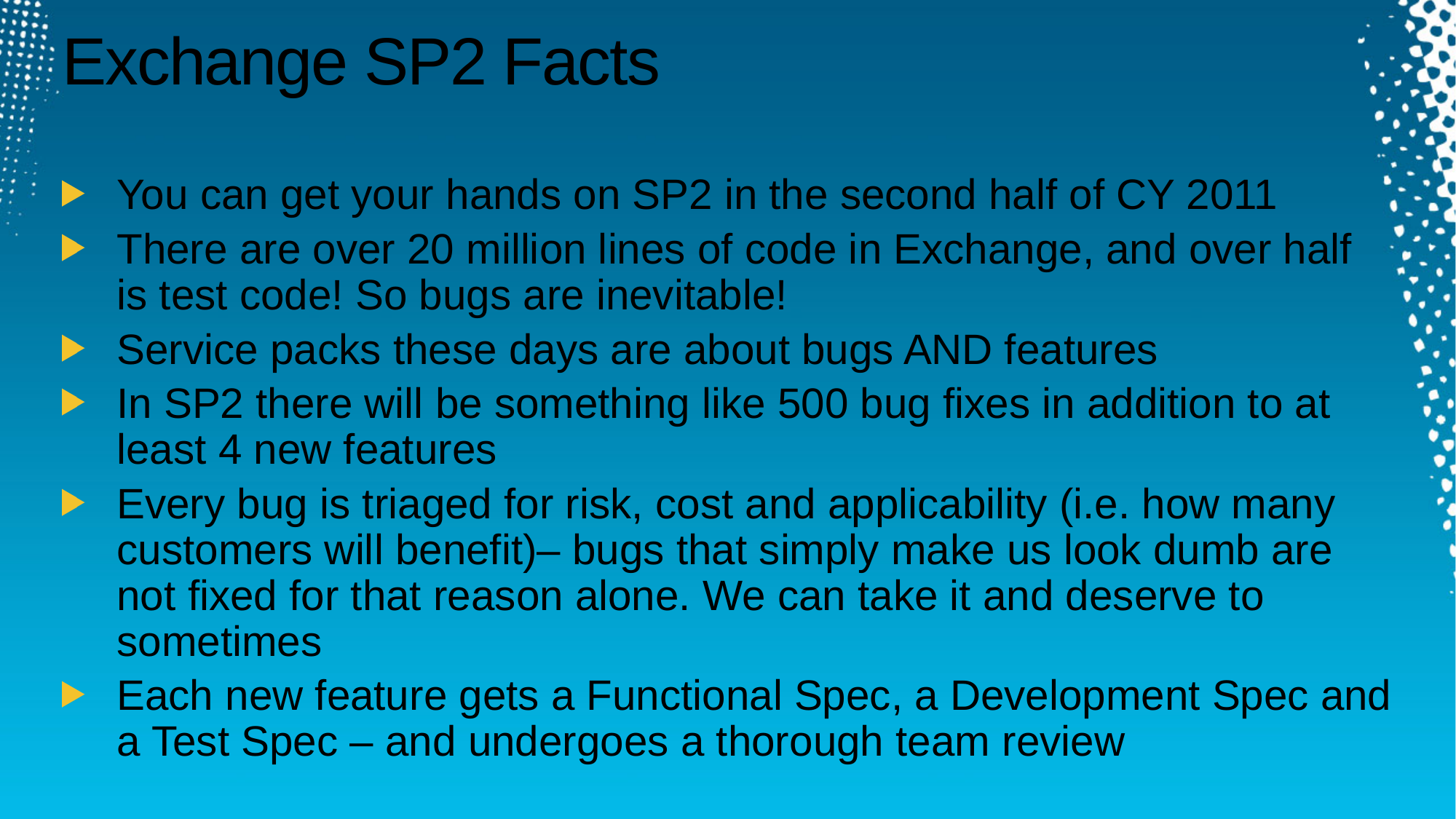

# Exchange SP2 Facts
You can get your hands on SP2 in the second half of CY 2011
There are over 20 million lines of code in Exchange, and over half is test code! So bugs are inevitable!
Service packs these days are about bugs AND features
In SP2 there will be something like 500 bug fixes in addition to at least 4 new features
Every bug is triaged for risk, cost and applicability (i.e. how many customers will benefit)– bugs that simply make us look dumb are not fixed for that reason alone. We can take it and deserve to sometimes
Each new feature gets a Functional Spec, a Development Spec and a Test Spec – and undergoes a thorough team review